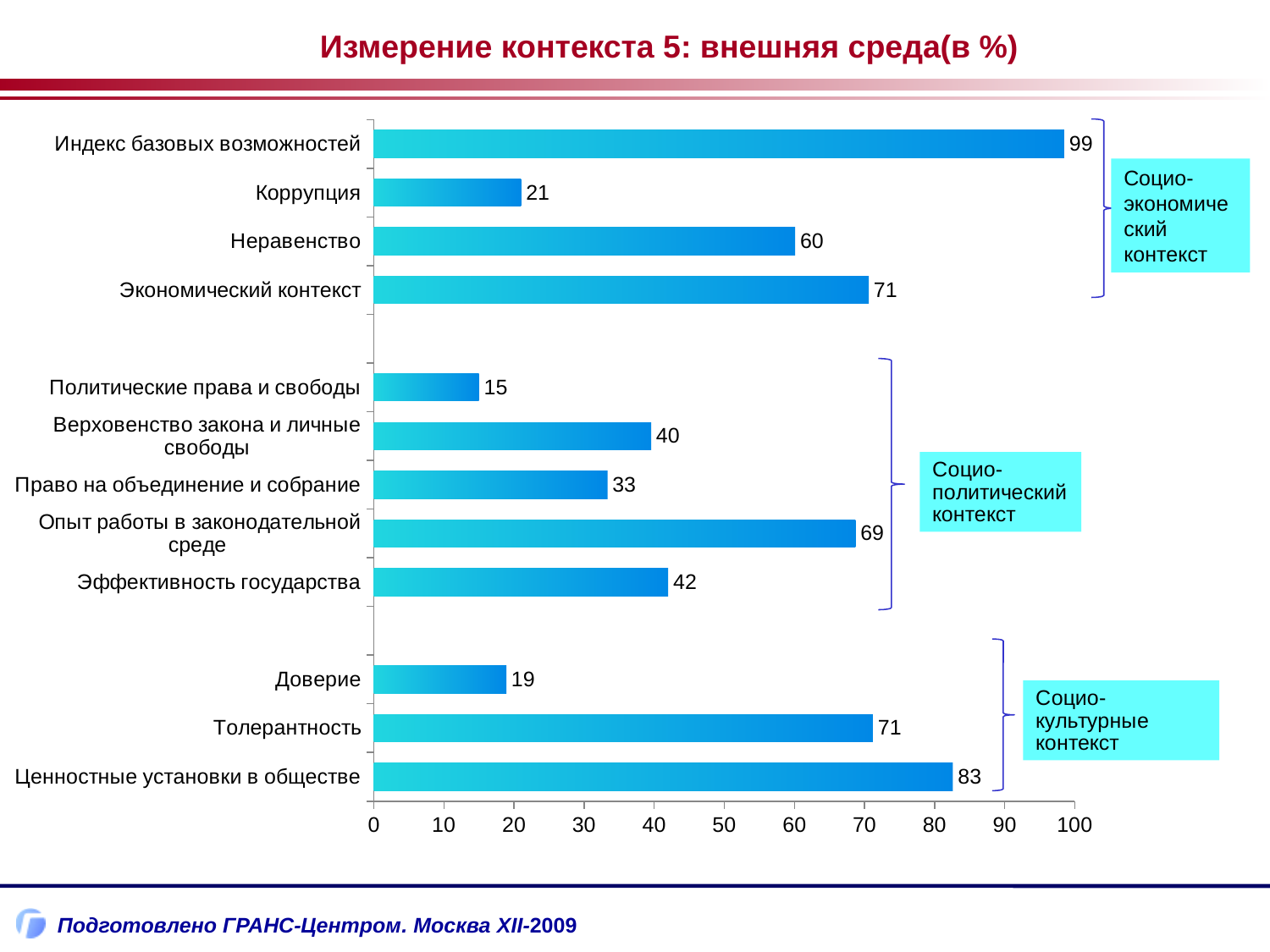

Измерение контекста 5: внешняя среда(в %)

### Chart

| Category |  |
|---|---|
| Индекс базовых возможностей | 98.5 |
| Коррупция | 21.0 |
| Неравенство | 60.1 |
| Экономический контекст | 70.6 |
|  | None |
| Политические права и свободы | 15.0 |
| Верховенство закона и личные свободы | 39.58 |
| Право на объединение и собрание | 33.33 |
| Опыт работы в законодательной среде  | 68.7 |
| Эффективность государства | 42.0 |
|  | None |
| Доверие | 18.9 |
| Толерантность | 71.2 |
| Ценностные установки в обществе | 82.61 |
Социо-экономический контекст